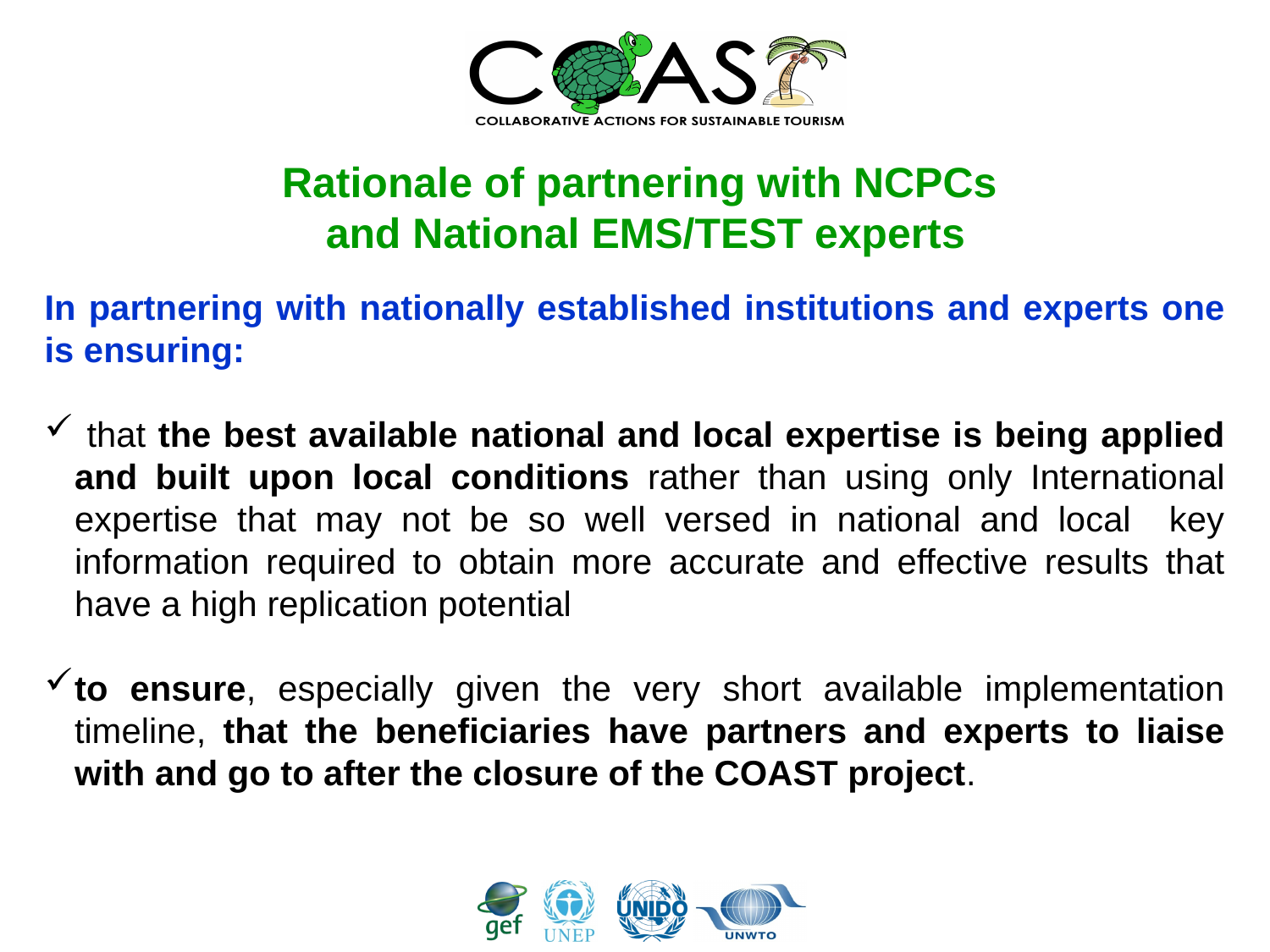

# Rationale of partnering with NCPCs and National EMS/TEST experts
In partnering with nationally established institutions and experts one is ensuring:

 that the best available national and local expertise is being applied and built upon local conditions rather than using only International expertise that may not be so well versed in national and local  key information required to obtain more accurate and effective results that have a high replication potential

to ensure, especially given the very short available implementation timeline, that the beneficiaries have partners and experts to liaise with and go to after the closure of the COAST project.